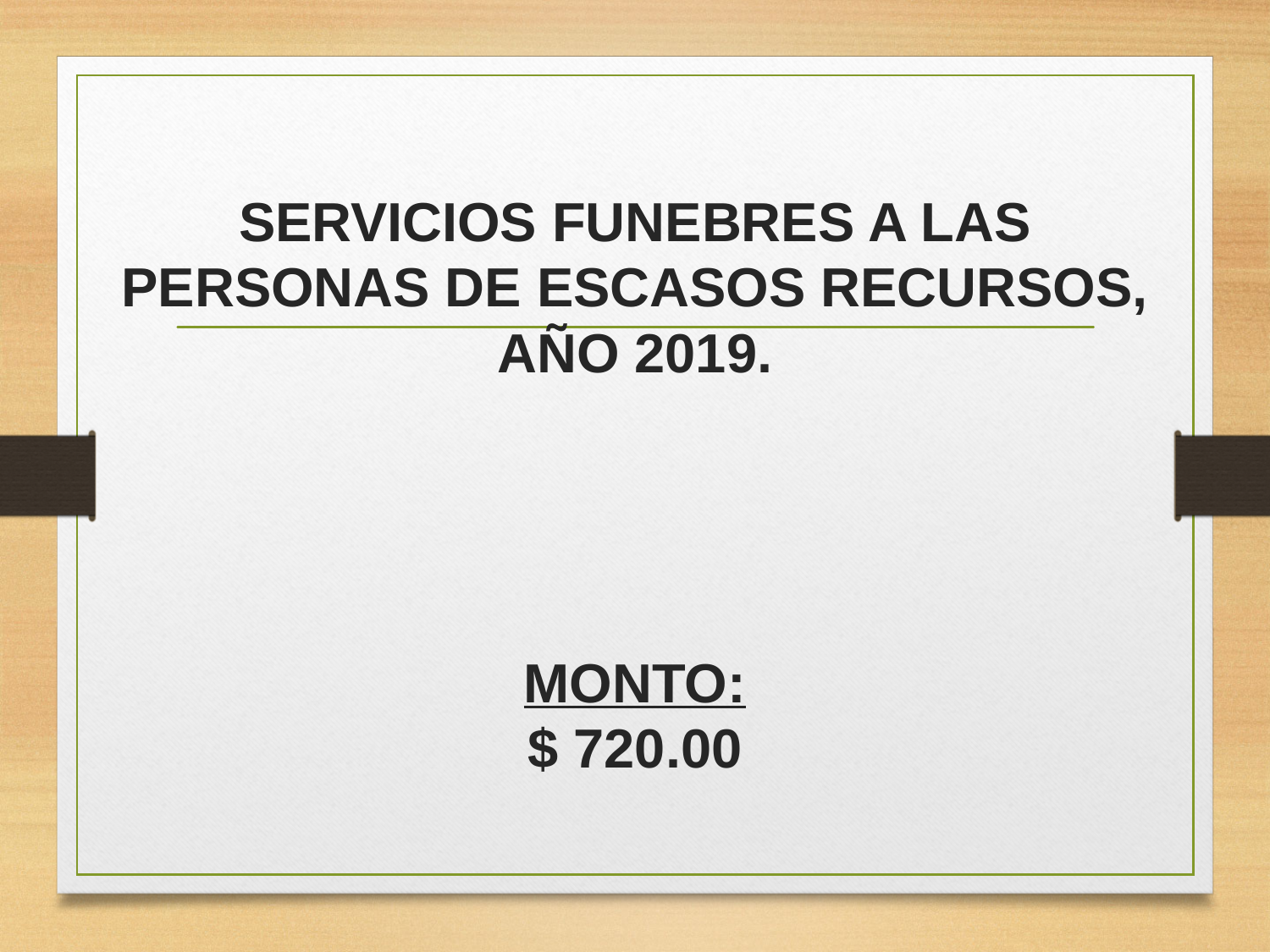

# SERVICIOS FUNEBRES A LAS PERSONAS DE ESCASOS RECURSOS, AÑO 2019. MONTO: $ 720.00